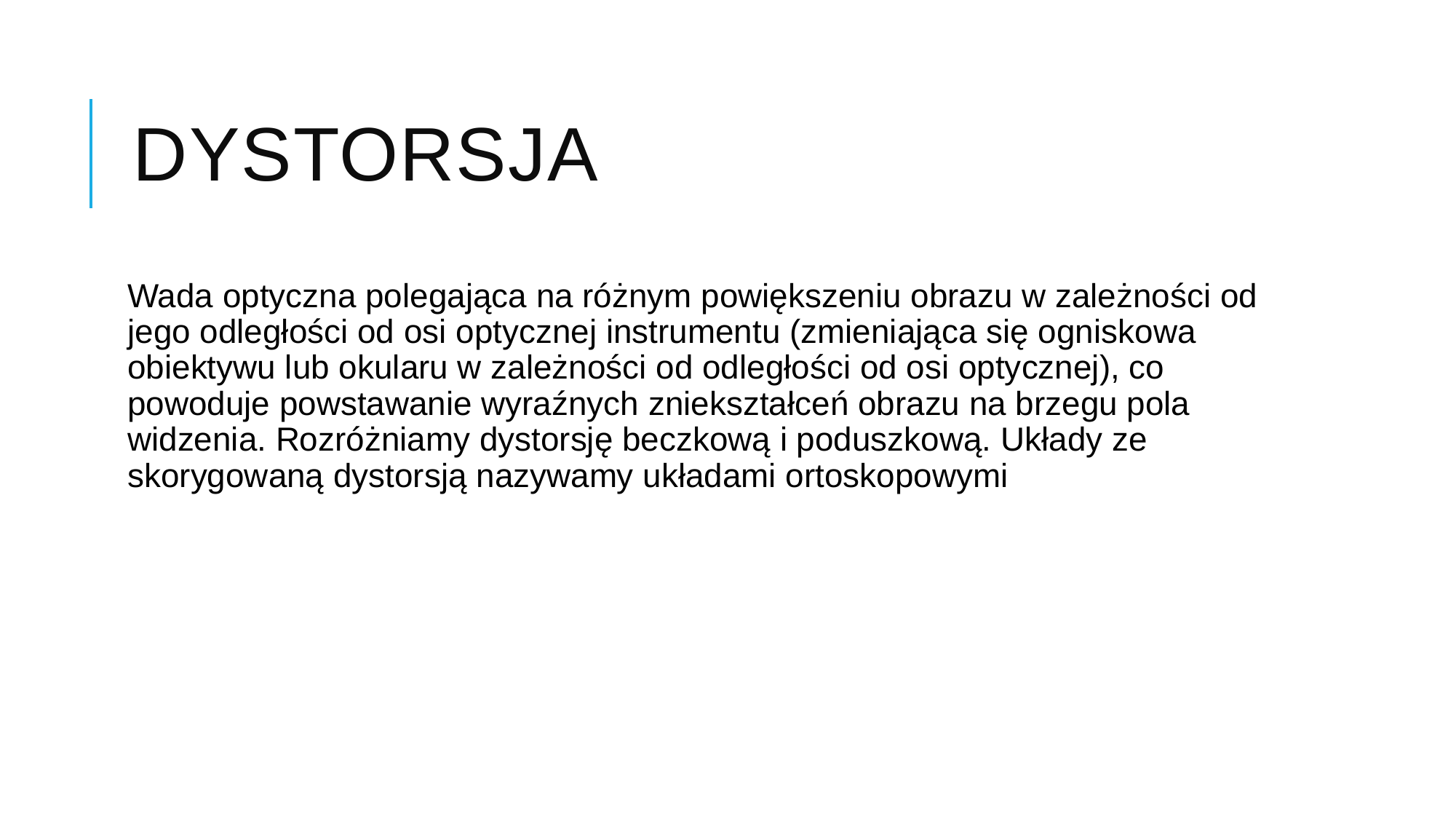

# Dystorsja
Wada optyczna polegająca na różnym powiększeniu obrazu w zależności od jego odległości od osi optycznej instrumentu (zmieniająca się ogniskowa obiektywu lub okularu w zależności od odległości od osi optycznej), co powoduje powstawanie wyraźnych zniekształceń obrazu na brzegu pola widzenia. Rozróżniamy dystorsję beczkową i poduszkową. Układy ze skorygowaną dystorsją nazywamy układami ortoskopowymi